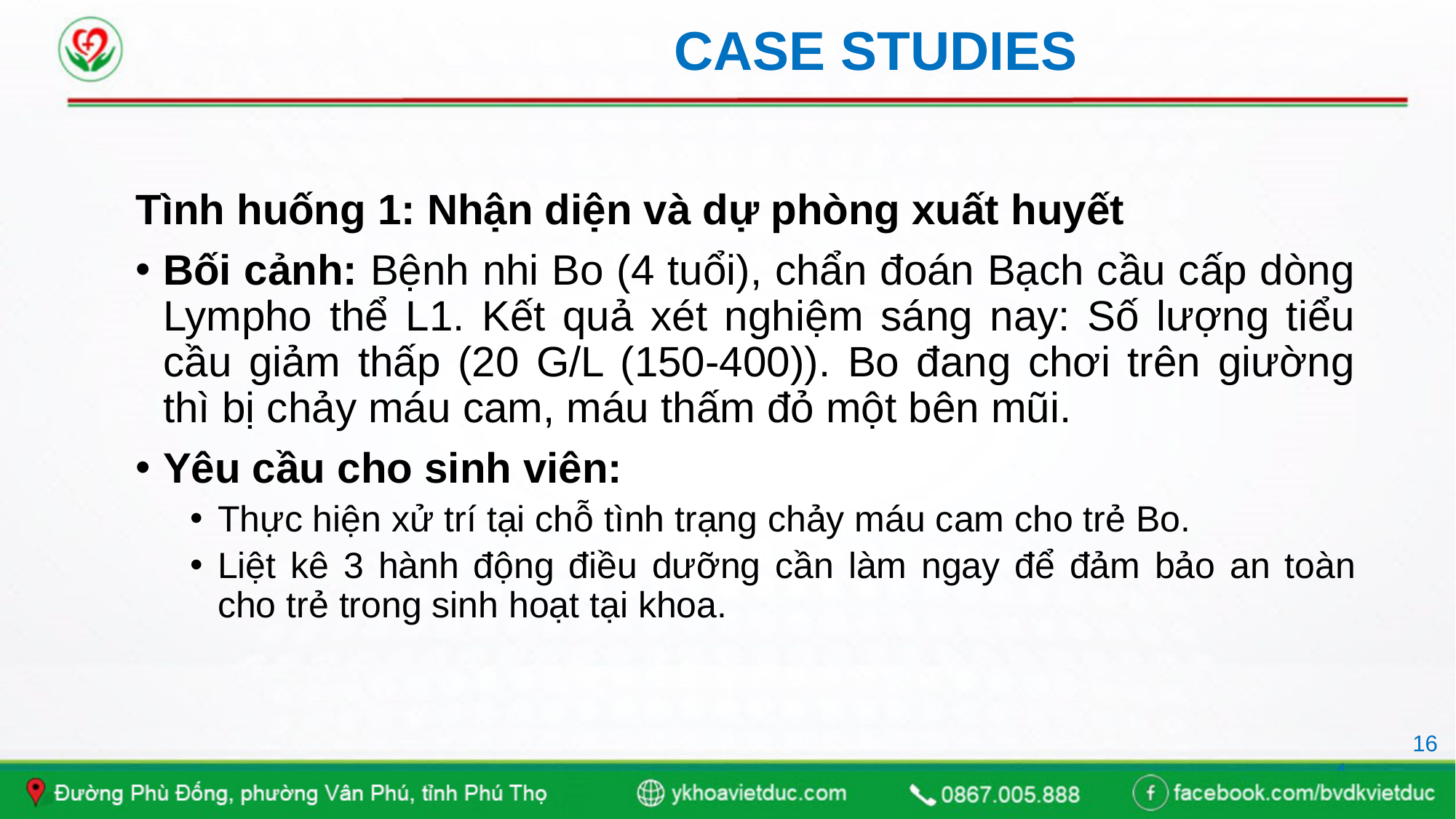

# CASE STUDIES
Tình huống 1: Nhận diện và dự phòng xuất huyết
Bối cảnh: Bệnh nhi Bo (4 tuổi), chẩn đoán Bạch cầu cấp dòng Lympho thể L1. Kết quả xét nghiệm sáng nay: Số lượng tiểu cầu giảm thấp (20 G/L (150-400)). Bo đang chơi trên giường thì bị chảy máu cam, máu thấm đỏ một bên mũi.
Yêu cầu cho sinh viên:
Thực hiện xử trí tại chỗ tình trạng chảy máu cam cho trẻ Bo.
Liệt kê 3 hành động điều dưỡng cần làm ngay để đảm bảo an toàn cho trẻ trong sinh hoạt tại khoa.